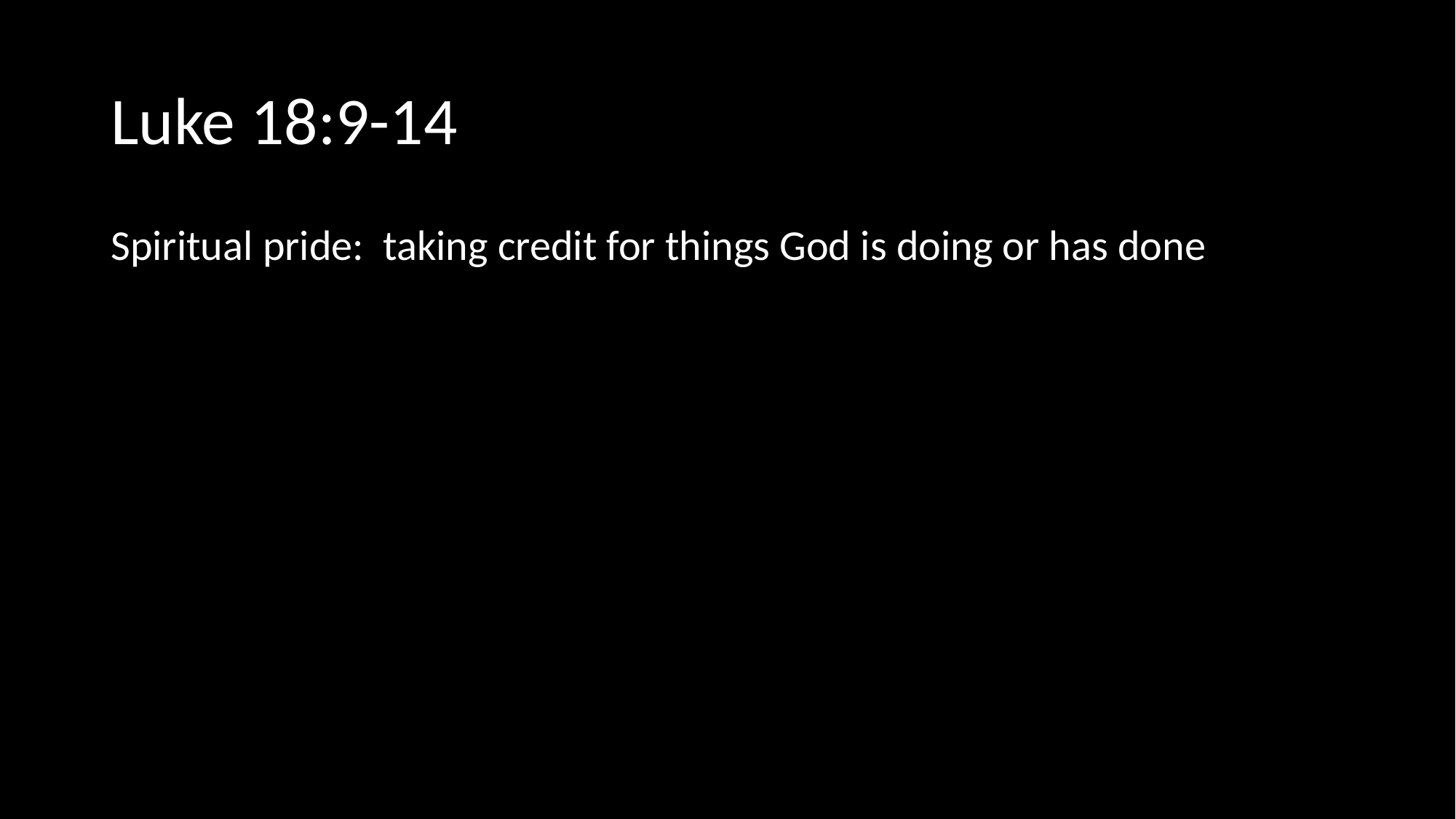

# Luke 18:9-14
Spiritual pride:  taking credit for things God is doing or has done